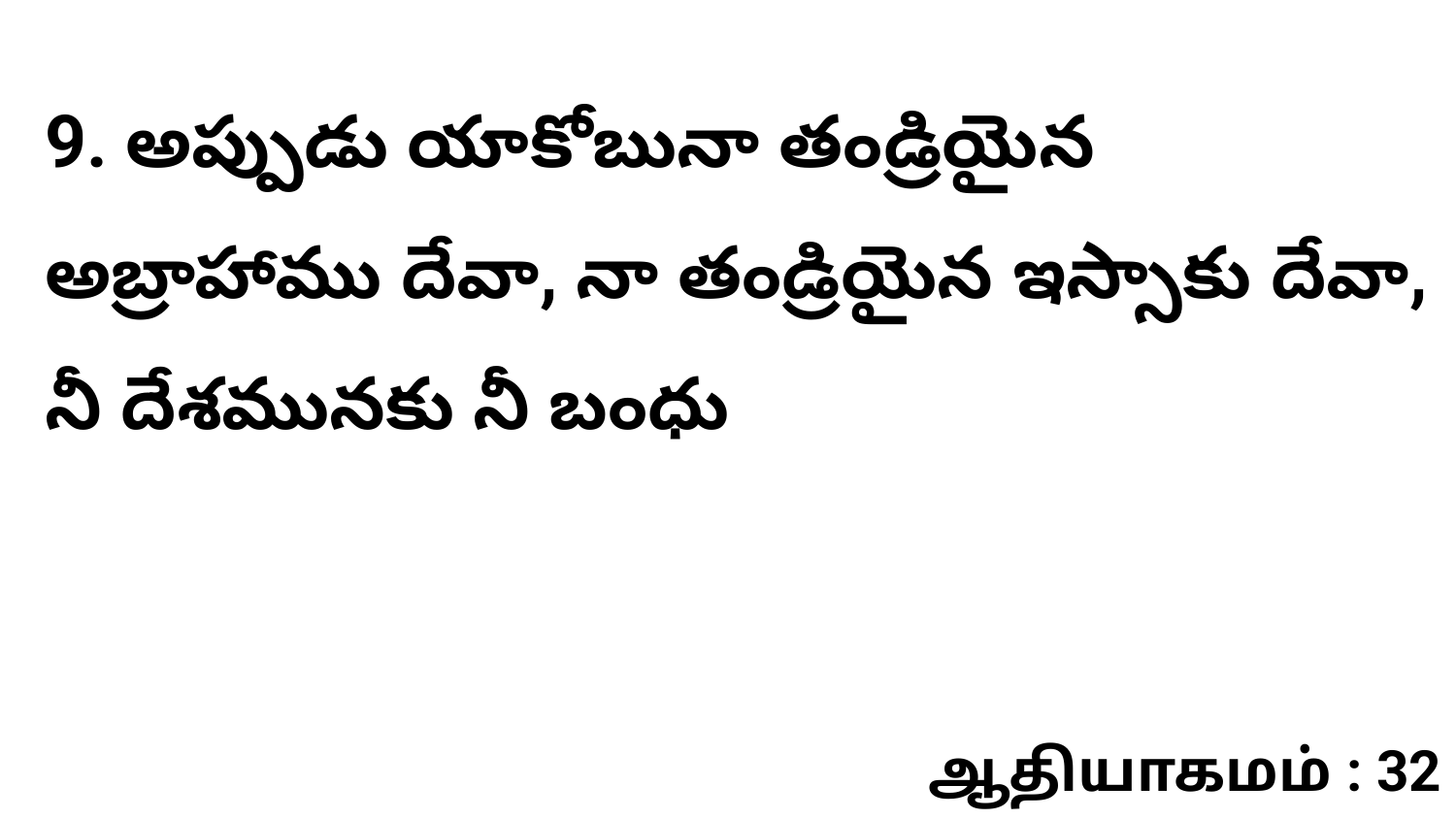

9. అప్పుడు యాకోబునా తండ్రియైన అబ్రాహాము దేవా, నా తండ్రియైన ఇస్సాకు దేవా, నీ దేశమునకు నీ బంధు
ஆதியாகமம் : 32